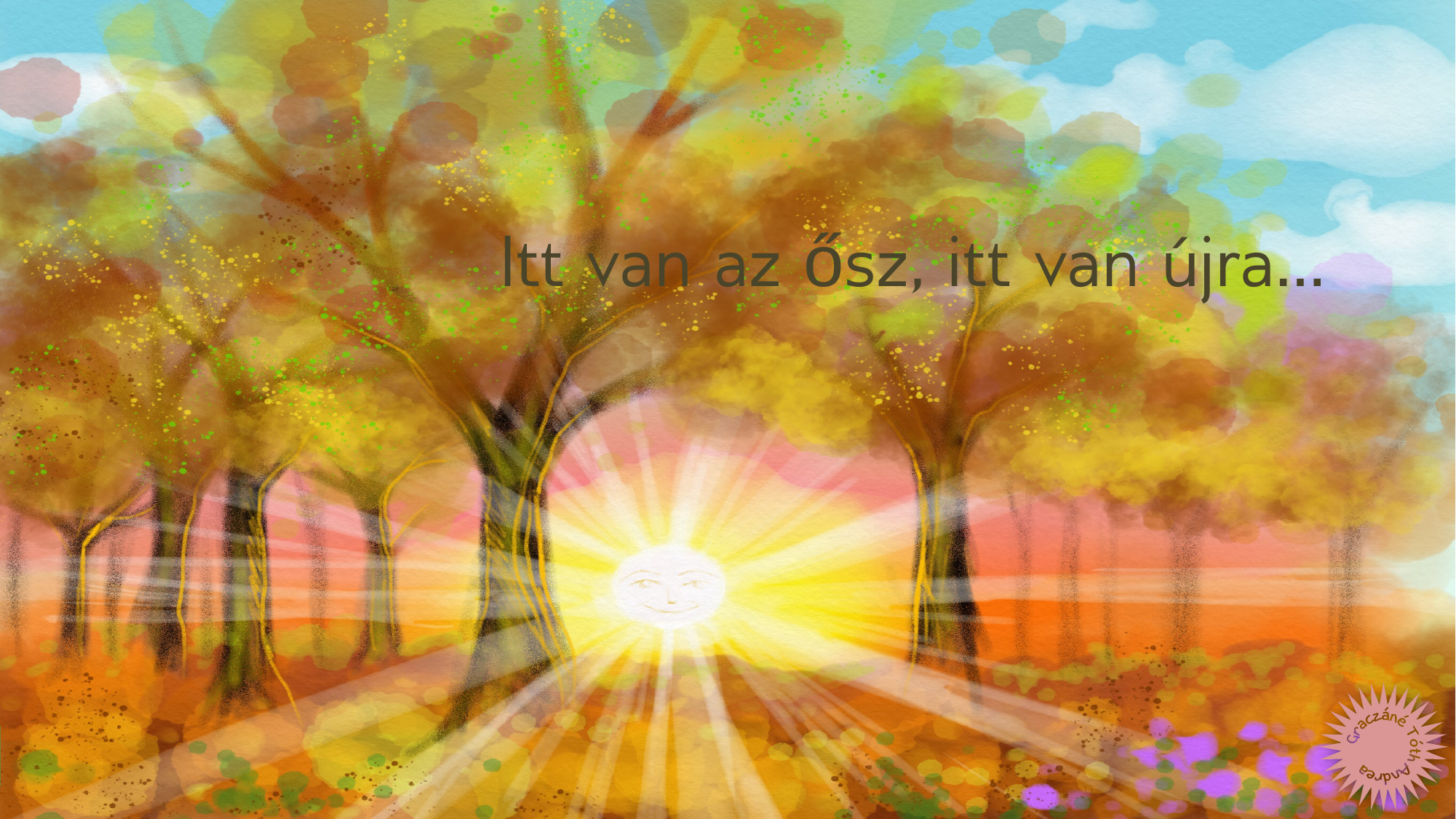

Itt van az ősz, itt van újra…
Nyisd ki az olvasókönyvedet a 22. oldalon!